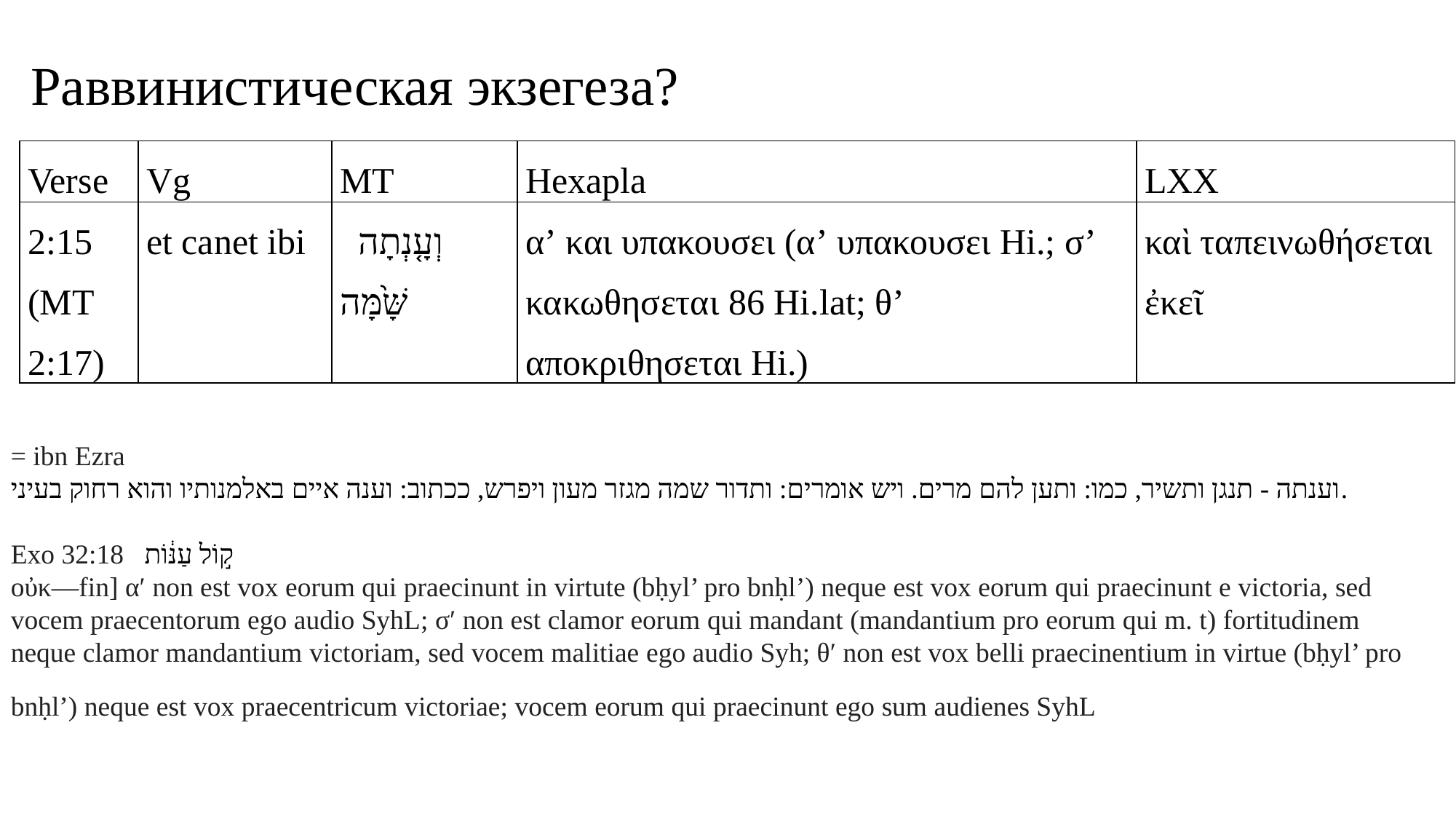

# Раввинистическая экзегеза?
| Verse | Vg | MT | Hexapla | LXX |
| --- | --- | --- | --- | --- |
| 2:15 (MT 2:17) | et canet ibi | וְעָ֤נְתָה שָּׁ֙מָּה | αʼ και υπακουσει (αʼ υπακουσει Hi.; σʼ κακωθησεται 86 Hi.lat; θʼ αποκριθησεται Hi.) | καὶ ταπεινωθήσεται ἐκεῖ |
= ibn Ezra
וענתה - תנגן ותשיר, כמו: ותען להם מרים. ויש אומרים: ותדור שמה מגזר מעון ויפרש, ככתוב: וענה איים באלמנותיו והוא רחוק בעיני.

Exo 32:18   ק֣וֹל עַנּ֔וֹת
οὐκ—fin] αʹ non est vox eorum qui praecinunt in virtute (bḥyl’ pro bnḥl’) neque est vox eorum qui praecinunt e victoria, sed vocem praecentorum ego audio SyhL; σʹ non est clamor eorum qui mandant (mandantium pro eorum qui m. t) fortitudinem neque clamor mandantium victoriam, sed vocem malitiae ego audio Syh; θʹ non est vox belli praecinentium in virtue (bḥyl’ pro bnḥl’) neque est vox praecentricum victoriae; vocem eorum qui praecinunt ego sum audienes SyhL